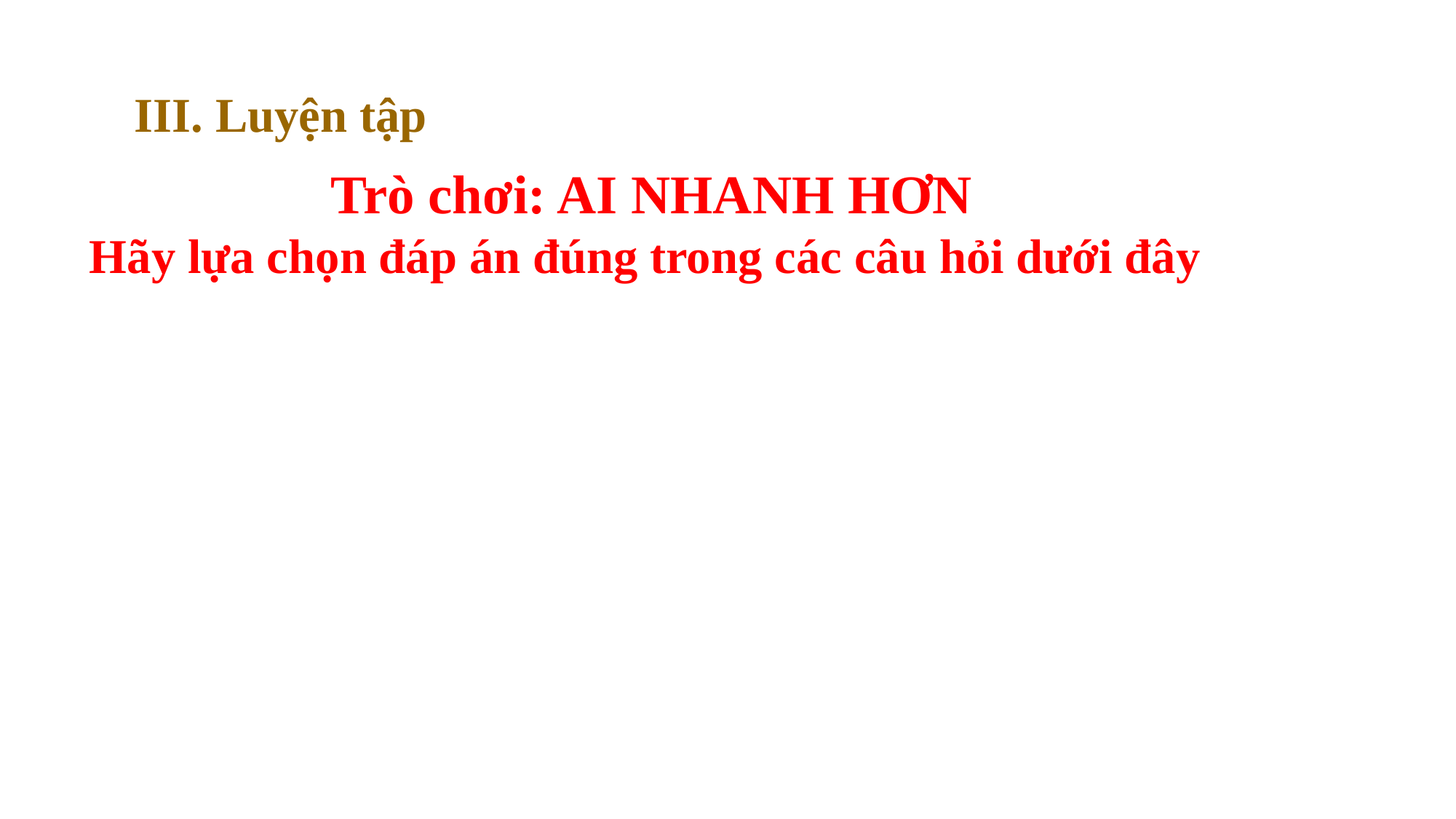

#

III. Luyện tập
Trò chơi: AI NHANH HƠN
Hãy lựa chọn đáp án đúng trong các câu hỏi dưới đây